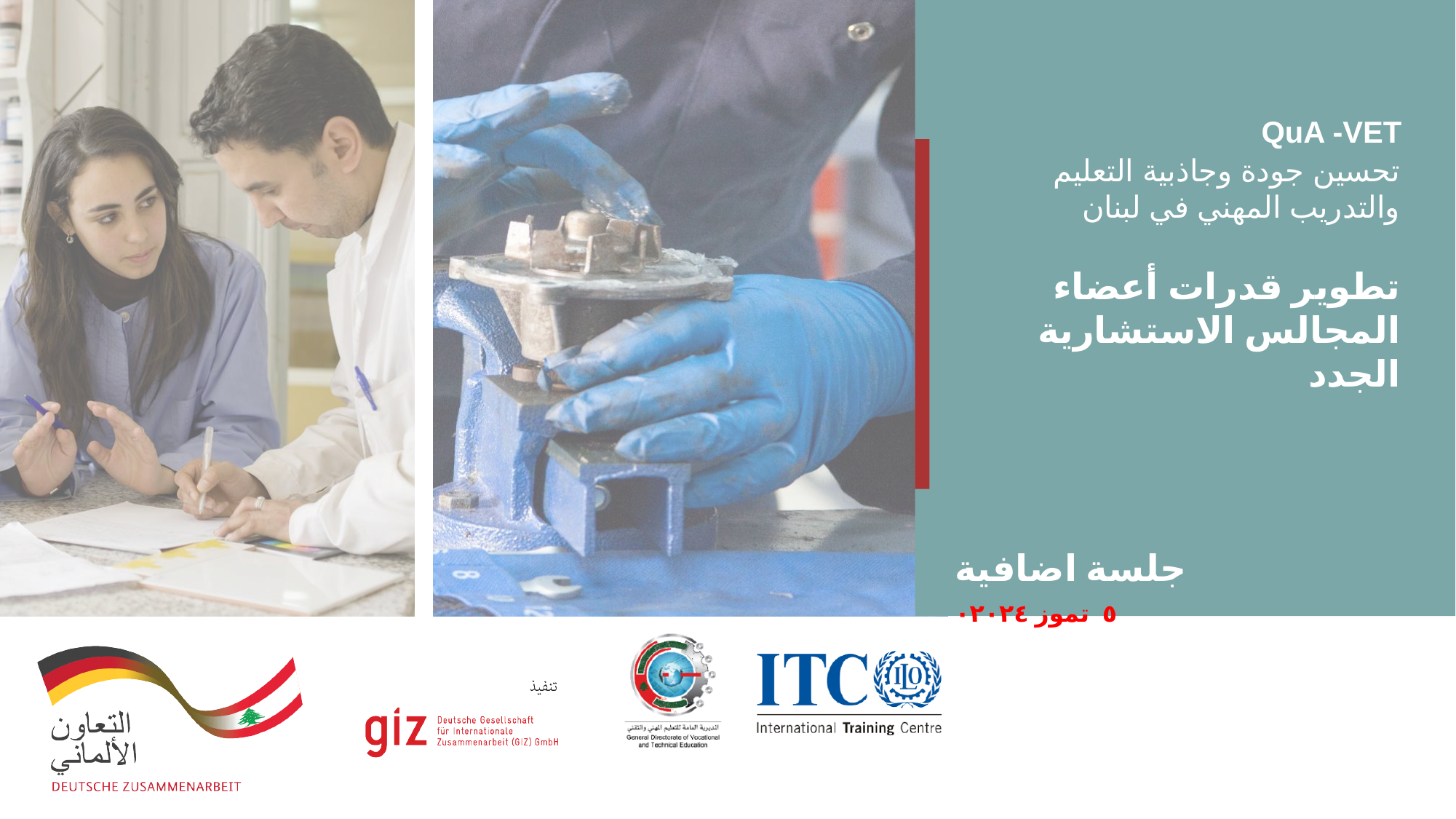

QuA -VET
تحسين جودة وجاذبية التعليم والتدريب المهني في لبنان

تطوير قدرات أعضاء المجالس الاستشارية الجدد

جلسة اضافية
۰٥  تموز ٢۰٢٤